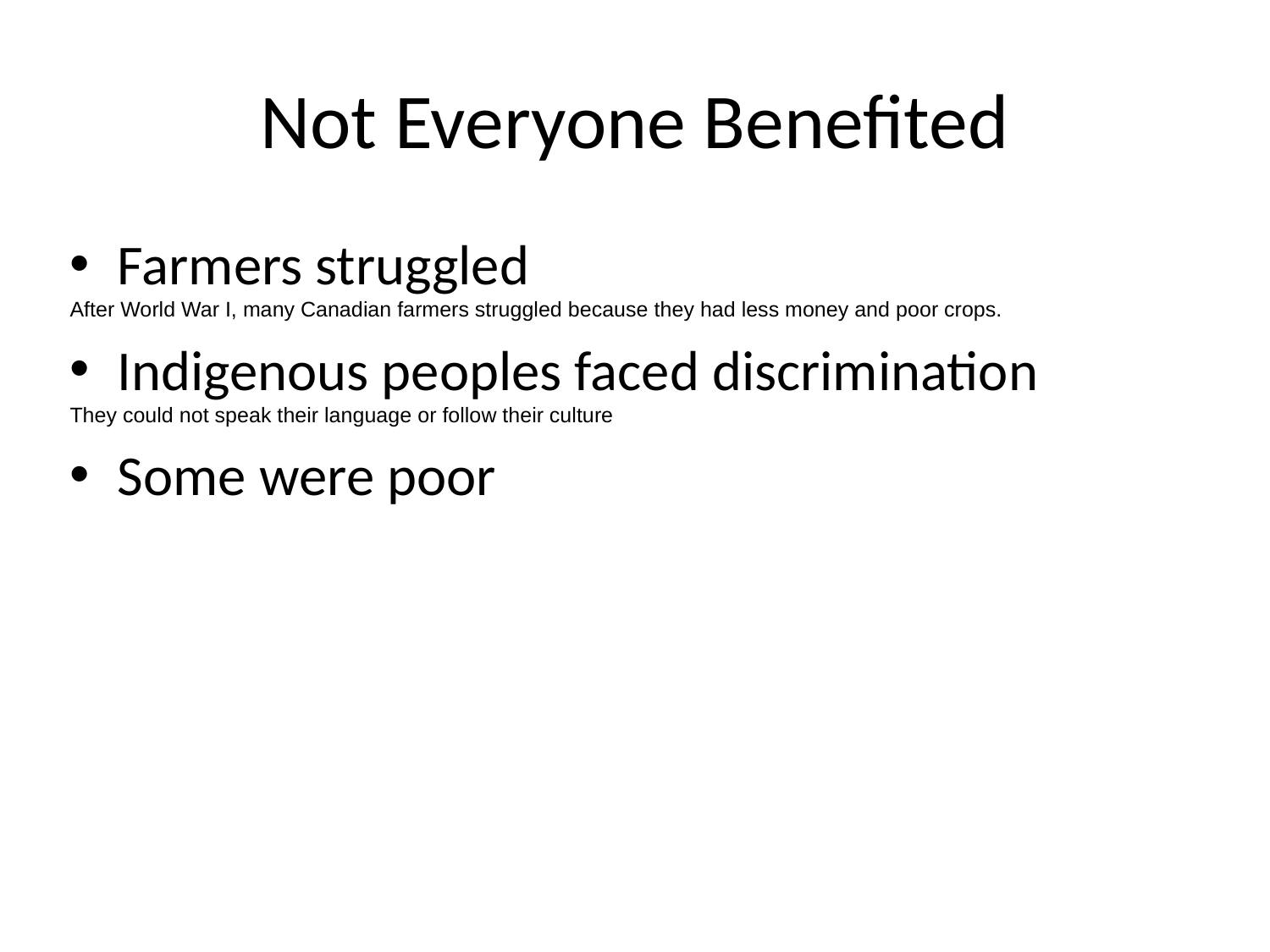

# Not Everyone Benefited
Farmers struggled
After World War I, many Canadian farmers struggled because they had less money and poor crops.
Indigenous peoples faced discrimination
They could not speak their language or follow their culture
Some were poor